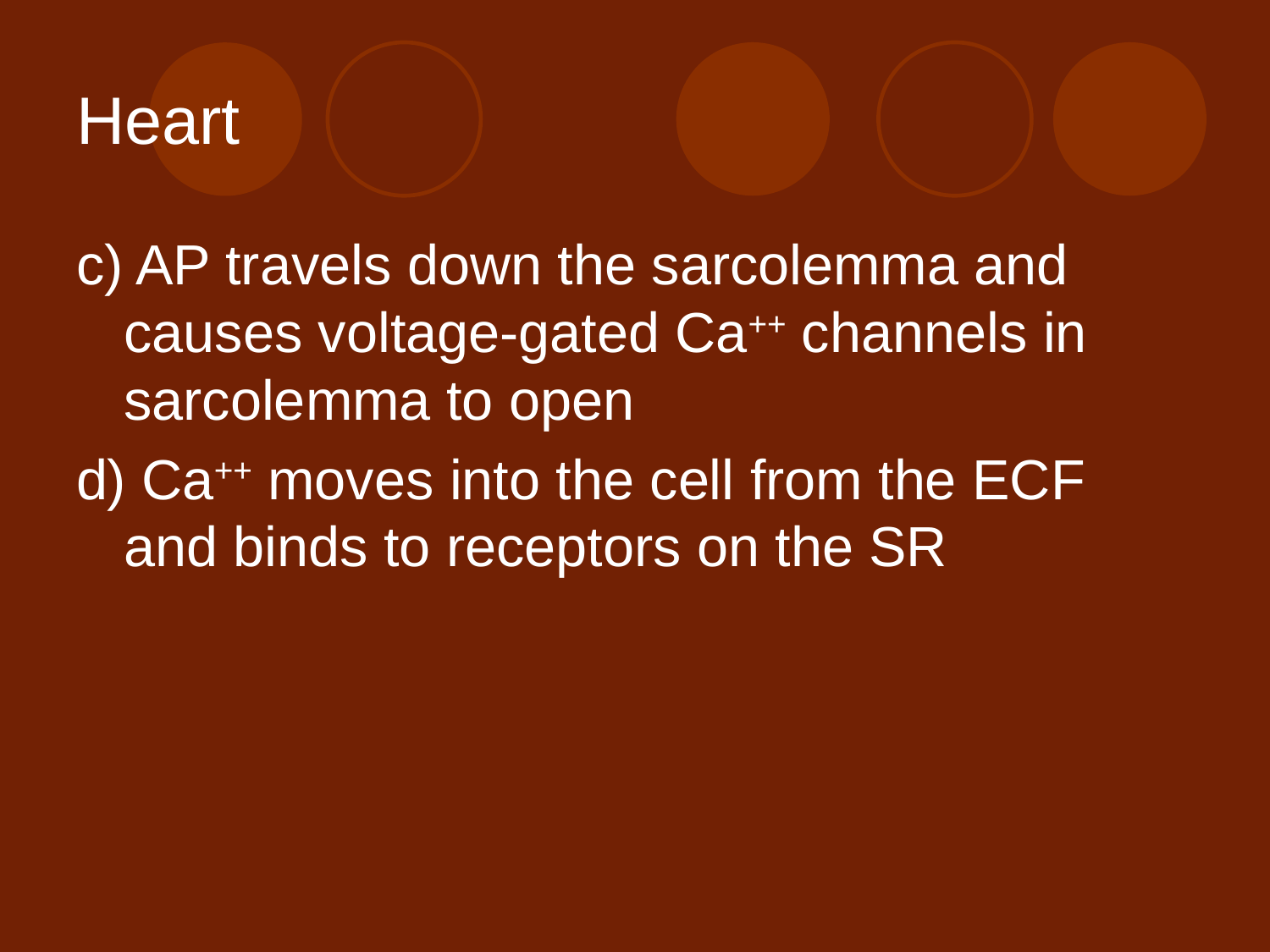

# Heart
c) AP travels down the sarcolemma and causes voltage-gated Ca++ channels in sarcolemma to open
d) Ca++ moves into the cell from the ECF and binds to receptors on the SR